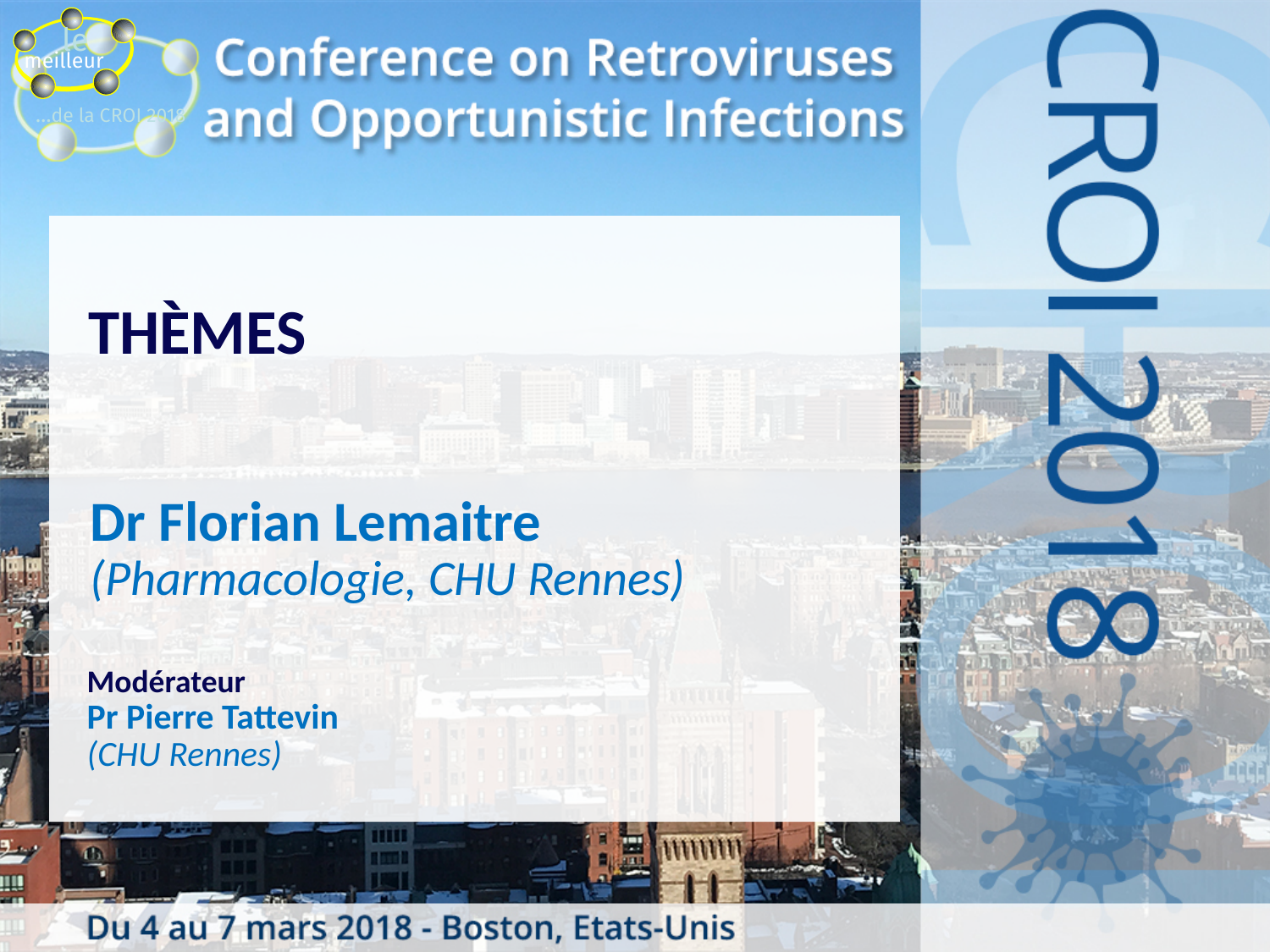

THÈMES
Dr Florian Lemaitre
(Pharmacologie, CHU Rennes)
Modérateur
Pr Pierre Tattevin
(CHU Rennes)